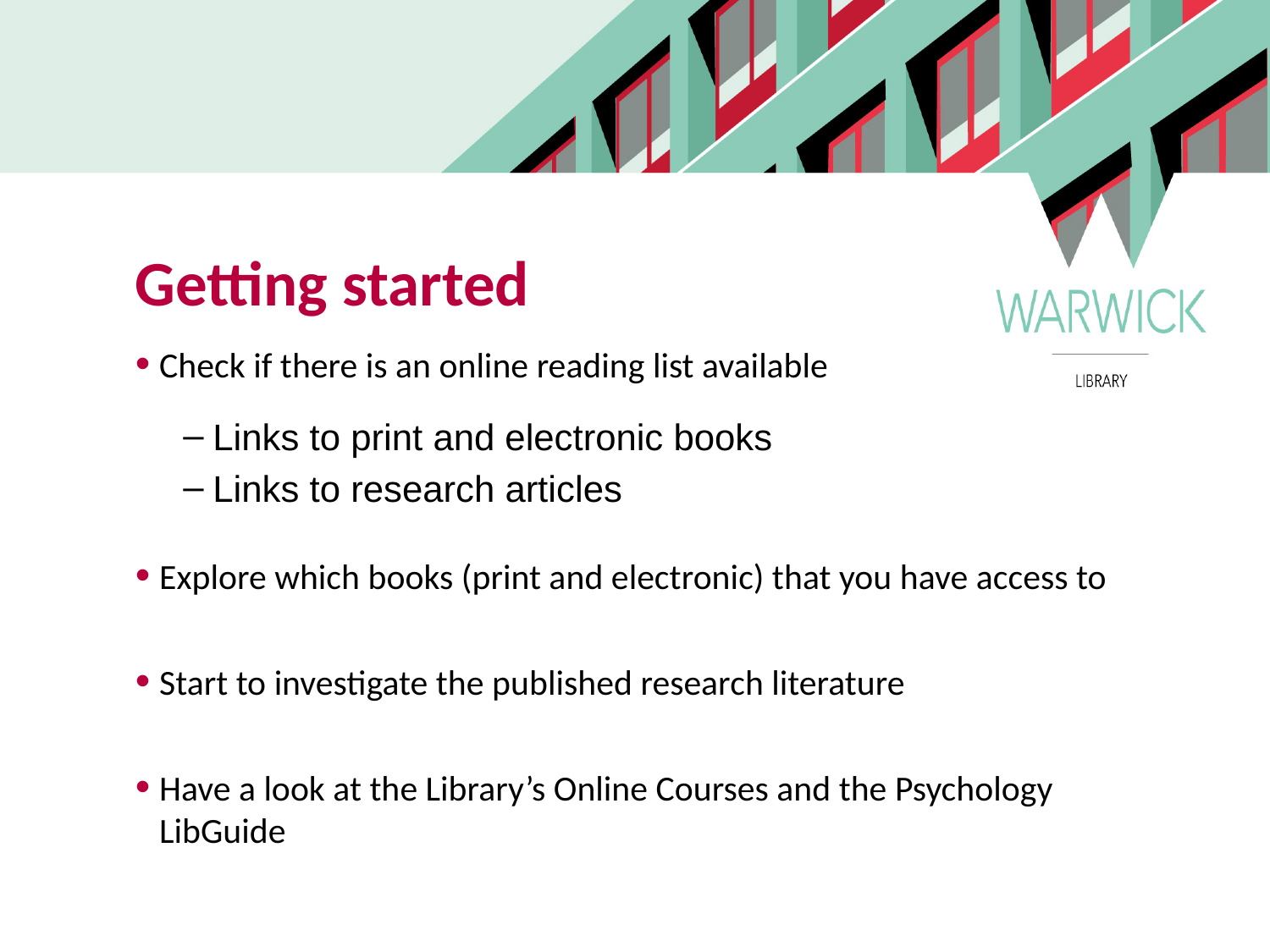

Getting started
Check if there is an online reading list available
Links to print and electronic books
Links to research articles
Explore which books (print and electronic) that you have access to
Start to investigate the published research literature
Have a look at the Library’s Online Courses and the Psychology LibGuide